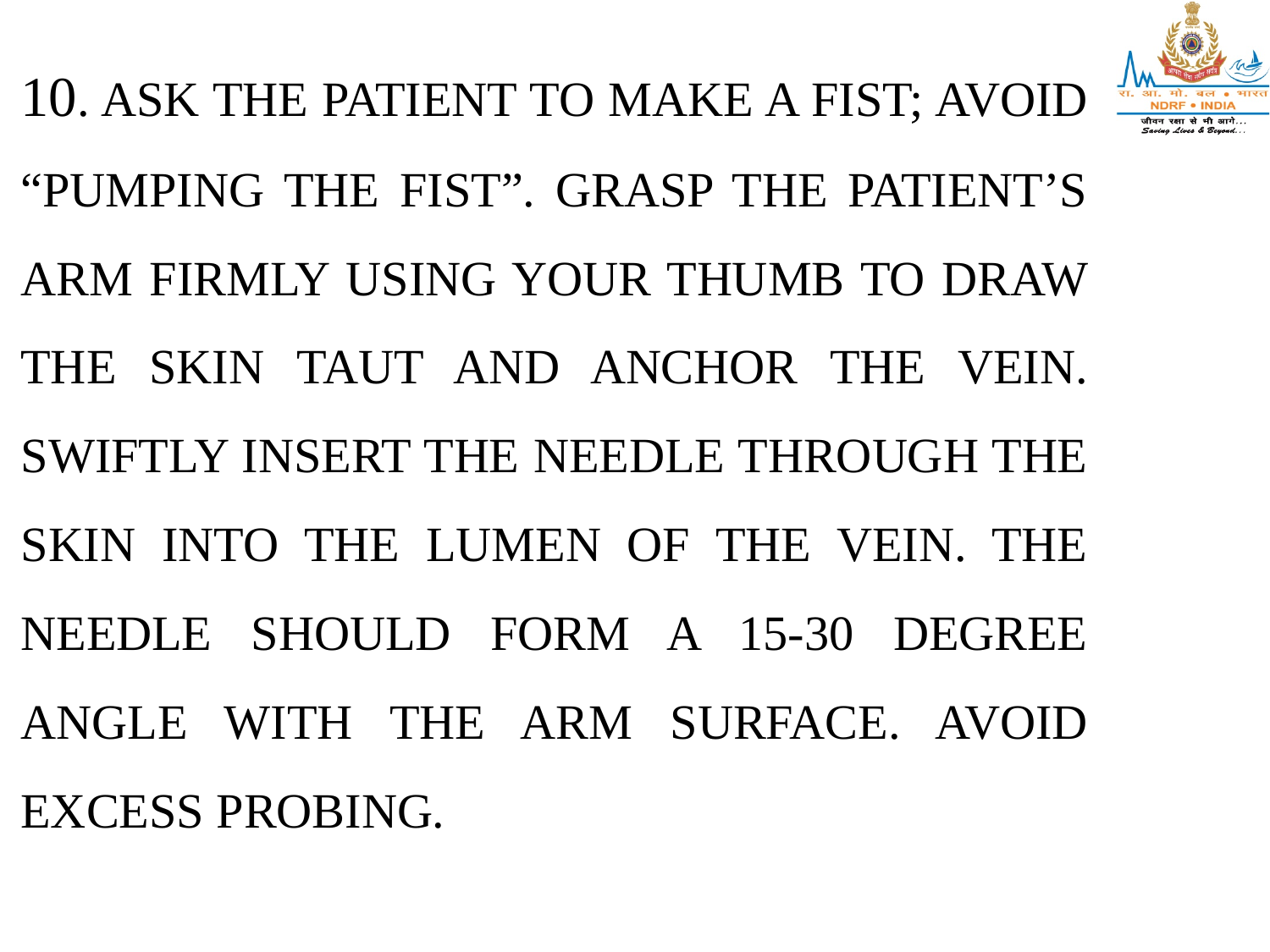

10. ASK THE PATIENT TO MAKE A FIST; AVOID “PUMPING THE FIST”. GRASP THE PATIENT’S ARM FIRMLY USING YOUR THUMB TO DRAW THE SKIN TAUT AND ANCHOR THE VEIN. SWIFTLY INSERT THE NEEDLE THROUGH THE SKIN INTO THE LUMEN OF THE VEIN. THE NEEDLE SHOULD FORM A 15-30 DEGREE ANGLE WITH THE ARM SURFACE. AVOID EXCESS PROBING.